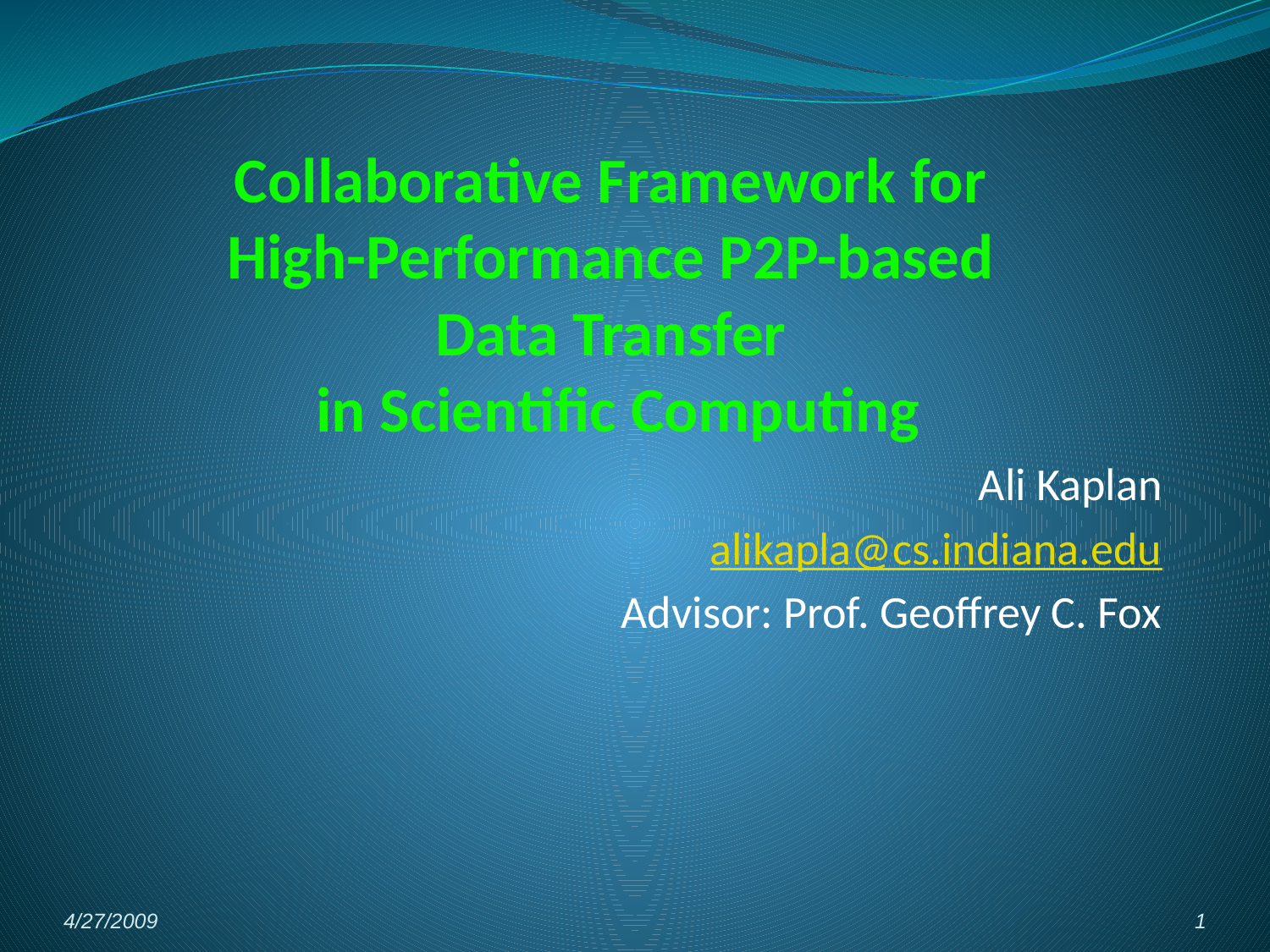

# Collaborative Framework for High-Performance P2P-based Data Transfer in Scientific Computing
Ali Kaplan
alikapla@cs.indiana.edu
Advisor: Prof. Geoffrey C. Fox
4/27/2009
1